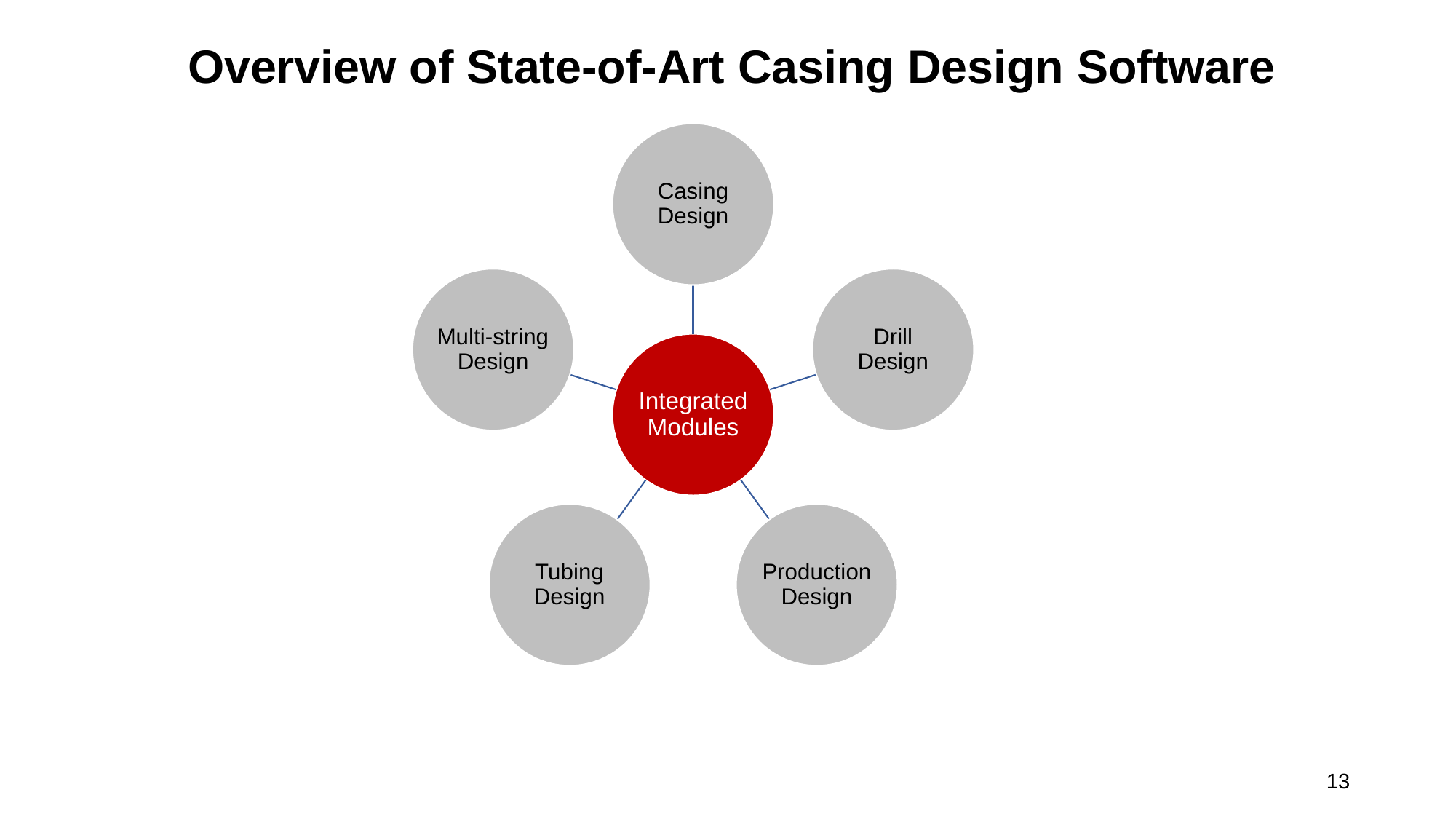

# Overview of State-of-Art Casing Design Software
Integrated Modules

Casing Design

Drill Design

Production Design

Tubing Design

Multi-string Design

13